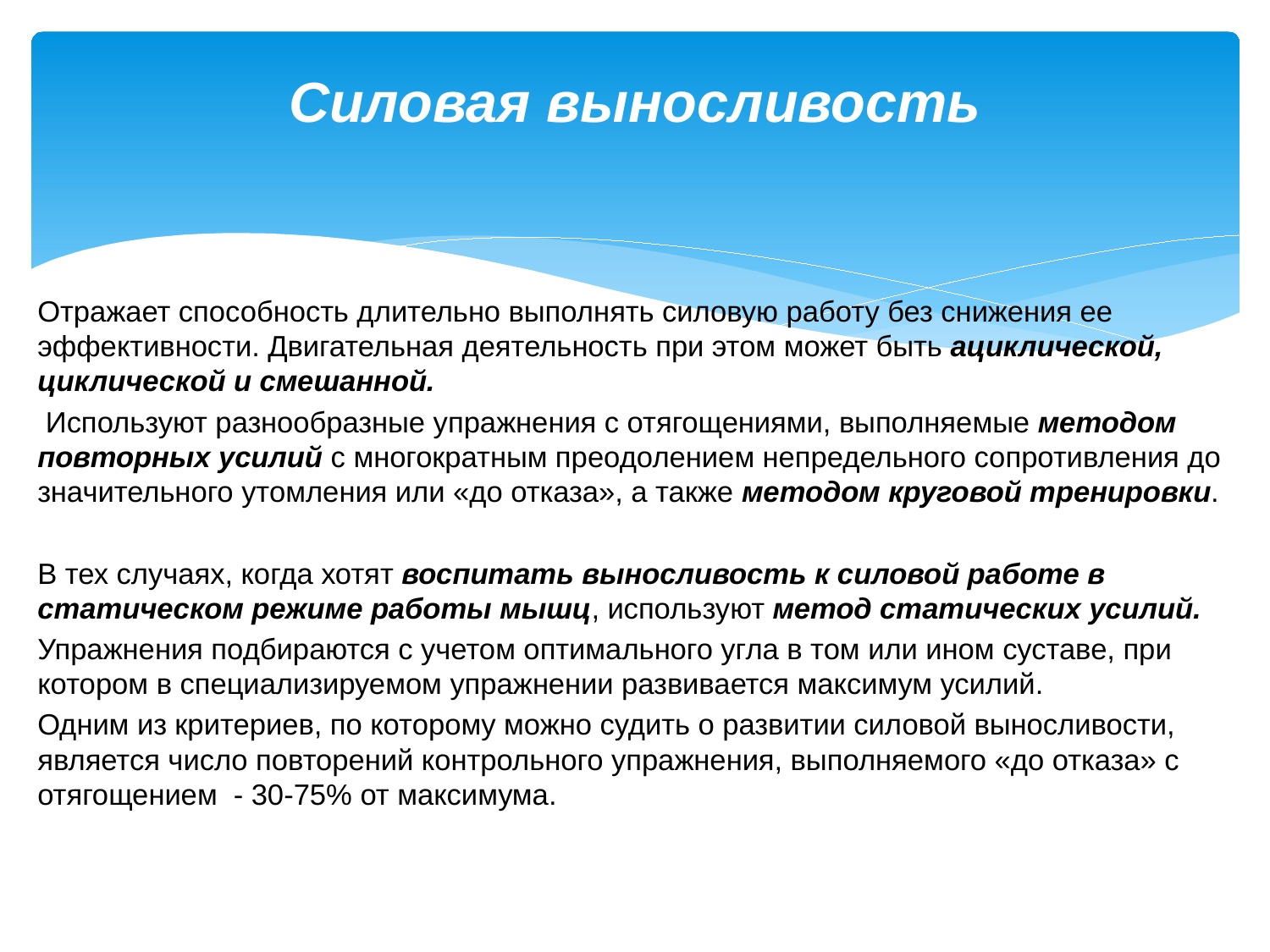

# Силовая выносливость
Отражает способность длительно выполнять силовую работу без снижения ее эффективности. Двигательная деятельность при этом может быть ациклической, циклической и смешанной.
 Используют разнообразные упражнения с отягощениями, выполняемые методом повторных усилий с многократным преодолением непредельного сопротивления до значительного утомления или «до отказа», а также методом круговой тренировки.

В тех случаях, когда хотят воспитать выносливость к силовой работе в статическом режиме работы мышц, используют метод статических усилий.
Упражнения подбираются с учетом оптимального угла в том или ином суставе, при котором в специализируемом упражнении развивается максимум усилий.
Одним из критериев, по которому можно судить о развитии силовой выносливости, является число повторений контрольного упражнения, выполняемого «до отказа» с отягощением  - 30-75% от максимума.